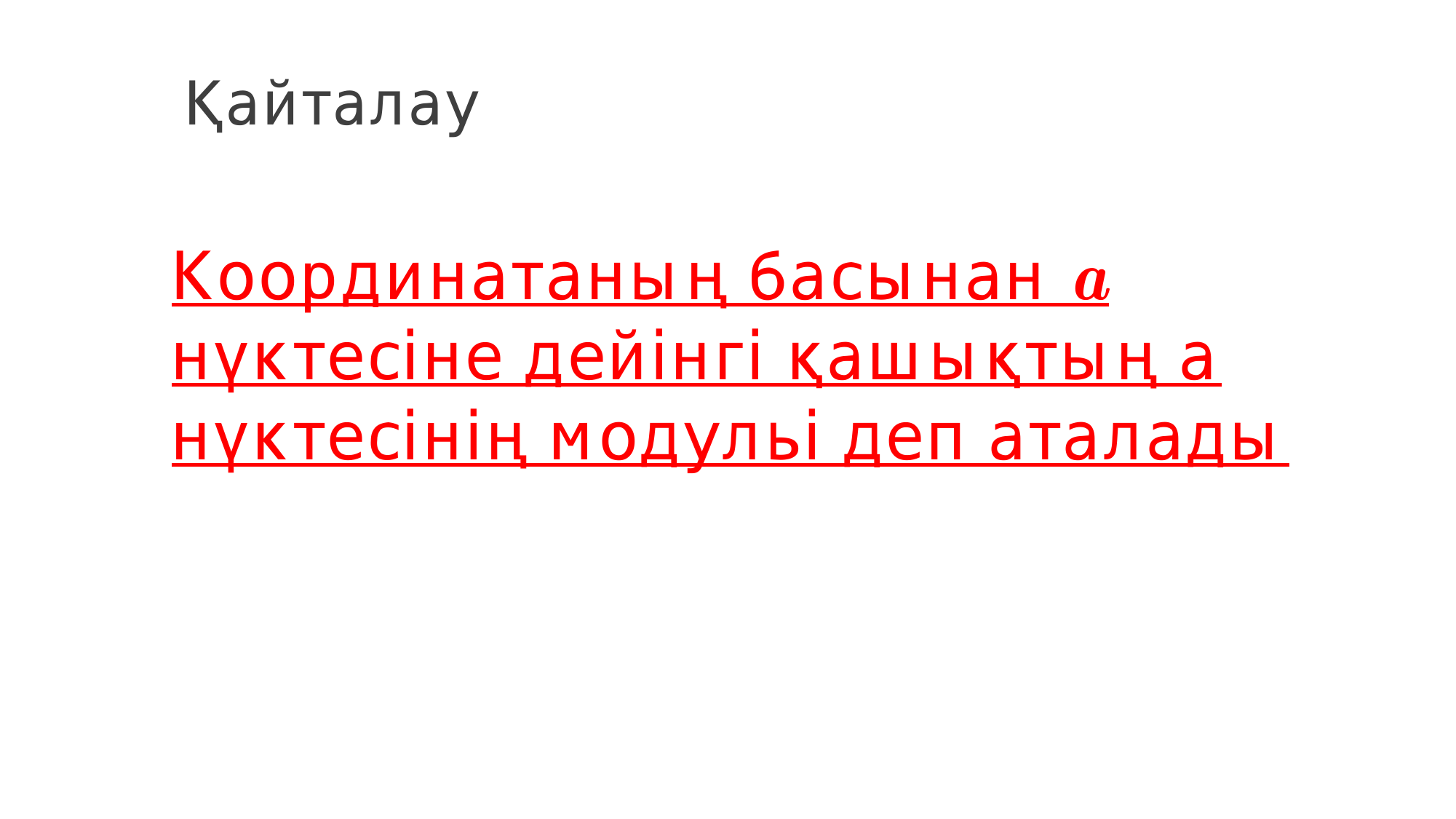

Қайталау
# Координатаның басынан 𝒂 нүктесіне дейінгі қашықтың а нүктесінің модульі деп аталады